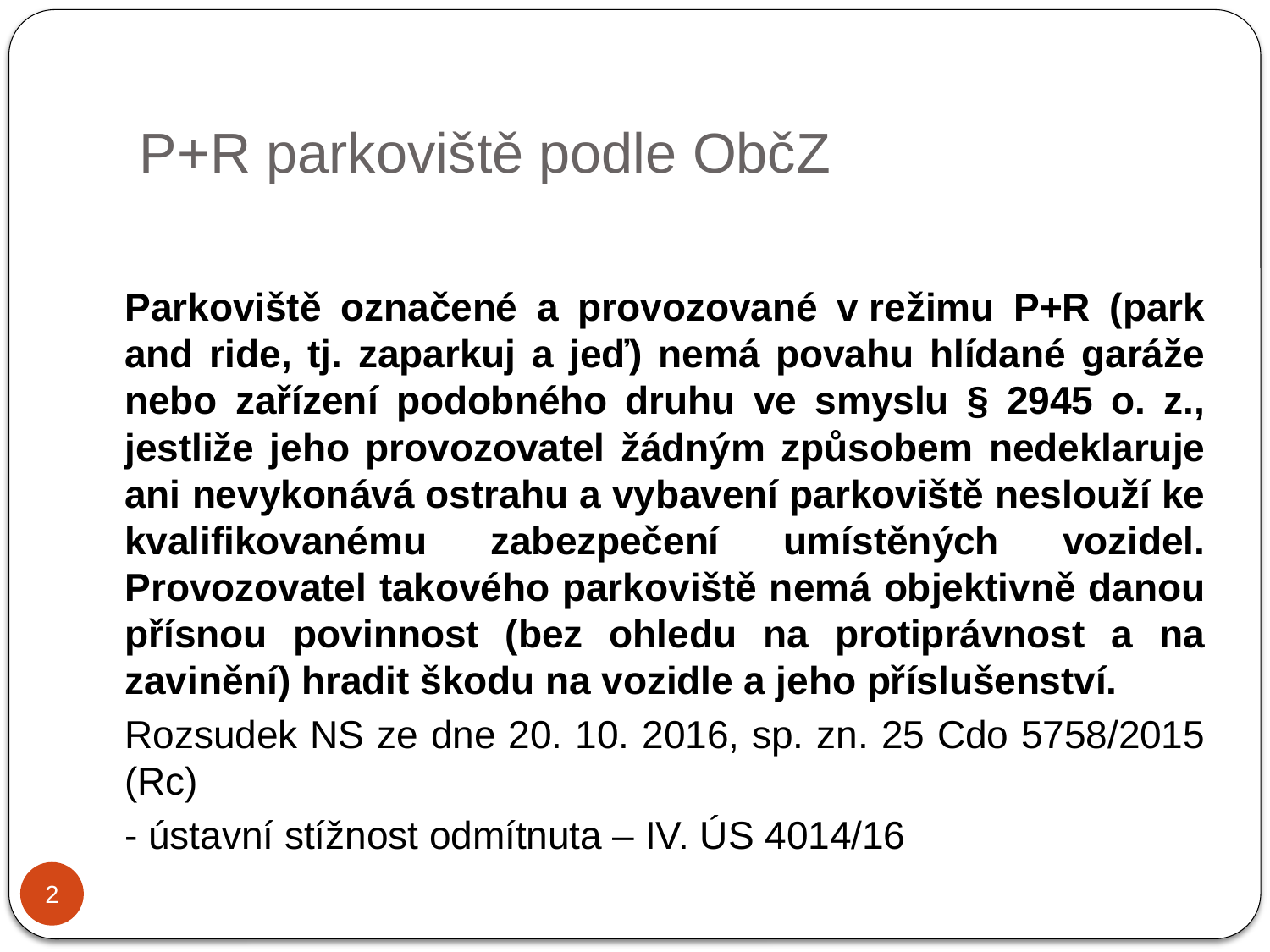

# P+R parkoviště podle ObčZ
		Parkoviště označené a provozované v režimu P+R (park and ride, tj. zaparkuj a jeď) nemá povahu hlídané garáže nebo zařízení podobného druhu ve smyslu § 2945 o. z., jestliže jeho provozovatel žádným způsobem nedeklaruje ani nevykonává ostrahu a vybavení parkoviště neslouží ke kvalifikovanému zabezpečení umístěných vozidel. Provozovatel takového parkoviště nemá objektivně danou přísnou povinnost (bez ohledu na protiprávnost a na zavinění) hradit škodu na vozidle a jeho příslušenství.
	Rozsudek NS ze dne 20. 10. 2016, sp. zn. 25 Cdo 5758/2015 (Rc)
	- ústavní stížnost odmítnuta – IV. ÚS 4014/16

2